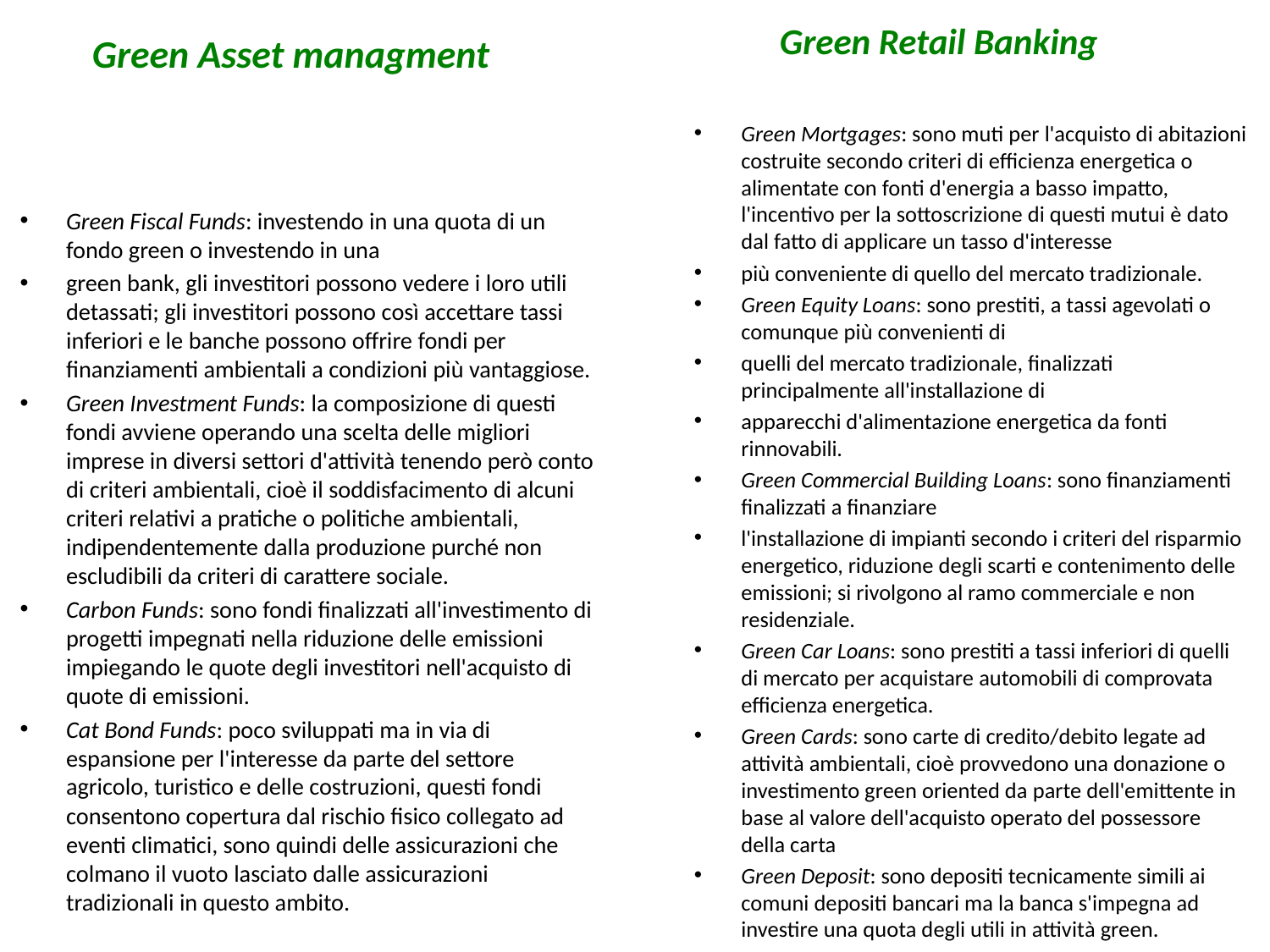

Green Retail Banking
# Green Asset managment
Green Mortgages: sono muti per l'acquisto di abitazioni costruite secondo criteri di efficienza energetica o alimentate con fonti d'energia a basso impatto, l'incentivo per la sottoscrizione di questi mutui è dato dal fatto di applicare un tasso d'interesse
più conveniente di quello del mercato tradizionale.
Green Equity Loans: sono prestiti, a tassi agevolati o comunque più convenienti di
quelli del mercato tradizionale, finalizzati principalmente all'installazione di
apparecchi d'alimentazione energetica da fonti rinnovabili.
Green Commercial Building Loans: sono finanziamenti finalizzati a finanziare
l'installazione di impianti secondo i criteri del risparmio energetico, riduzione degli scarti e contenimento delle emissioni; si rivolgono al ramo commerciale e non residenziale.
Green Car Loans: sono prestiti a tassi inferiori di quelli di mercato per acquistare automobili di comprovata efficienza energetica.
Green Cards: sono carte di credito/debito legate ad attività ambientali, cioè provvedono una donazione o investimento green oriented da parte dell'emittente in base al valore dell'acquisto operato del possessore della carta
Green Deposit: sono depositi tecnicamente simili ai comuni depositi bancari ma la banca s'impegna ad investire una quota degli utili in attività green.
Green Fiscal Funds: investendo in una quota di un fondo green o investendo in una
green bank, gli investitori possono vedere i loro utili detassati; gli investitori possono così accettare tassi inferiori e le banche possono offrire fondi per finanziamenti ambientali a condizioni più vantaggiose.
Green Investment Funds: la composizione di questi fondi avviene operando una scelta delle migliori imprese in diversi settori d'attività tenendo però conto di criteri ambientali, cioè il soddisfacimento di alcuni criteri relativi a pratiche o politiche ambientali, indipendentemente dalla produzione purché non escludibili da criteri di carattere sociale.
Carbon Funds: sono fondi finalizzati all'investimento di progetti impegnati nella riduzione delle emissioni impiegando le quote degli investitori nell'acquisto di quote di emissioni.
Cat Bond Funds: poco sviluppati ma in via di espansione per l'interesse da parte del settore agricolo, turistico e delle costruzioni, questi fondi consentono copertura dal rischio fisico collegato ad eventi climatici, sono quindi delle assicurazioni che colmano il vuoto lasciato dalle assicurazioni tradizionali in questo ambito.